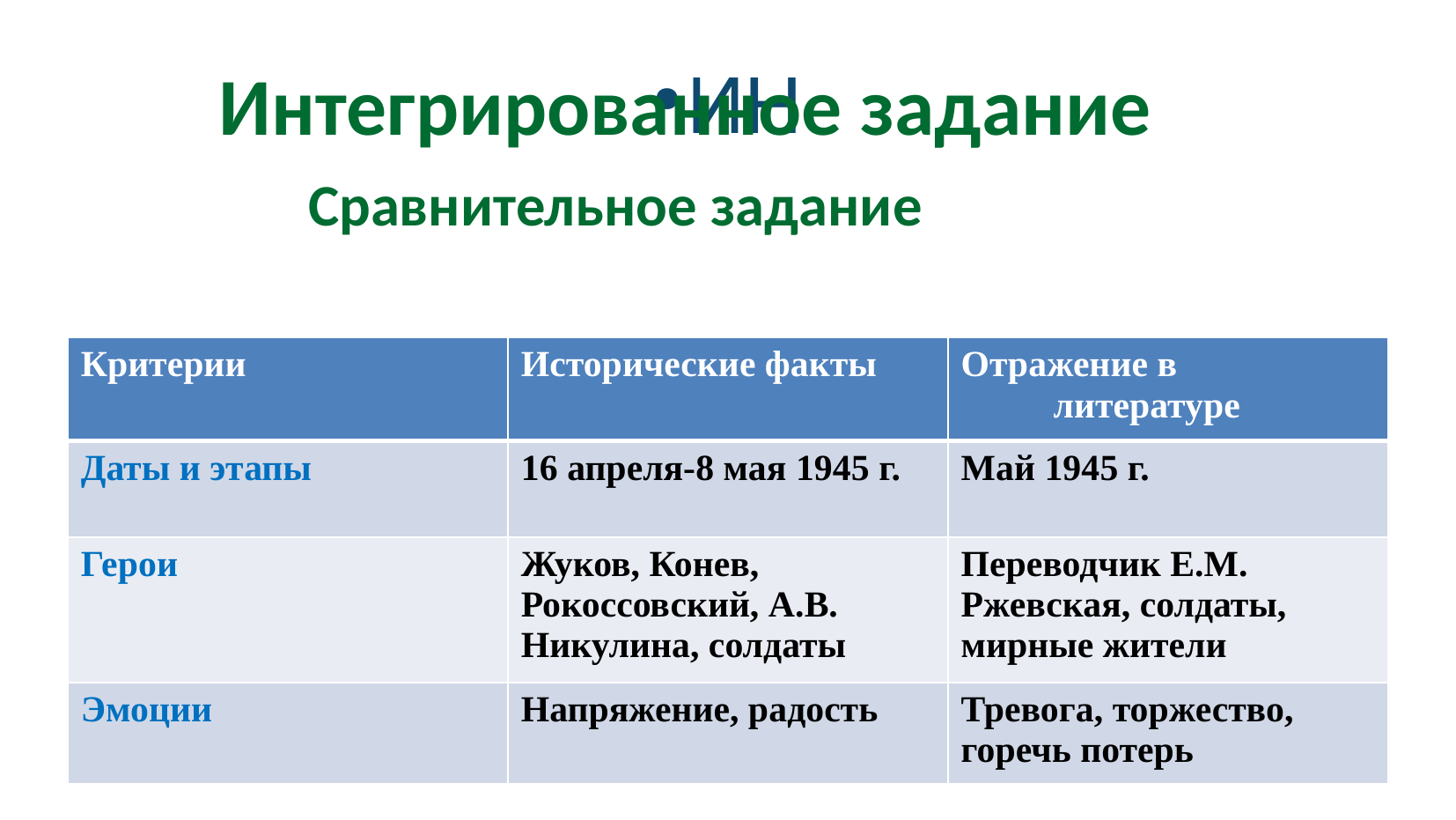

ИН
       Интегрированное задание
	            Сравнительное задание

| Критерии | Исторические факты | Отражение в литературе |
| --- | --- | --- |
| Даты и этапы | 16 апреля-8 мая 1945 г. | Май 1945 г. |
| Герои | Жуков, Конев, Рокоссовский, А.В. Никулина, солдаты | Переводчик Е.М. Ржевская, солдаты, мирные жители |
| Эмоции | Напряжение, радость | Тревога, торжество, горечь потерь |